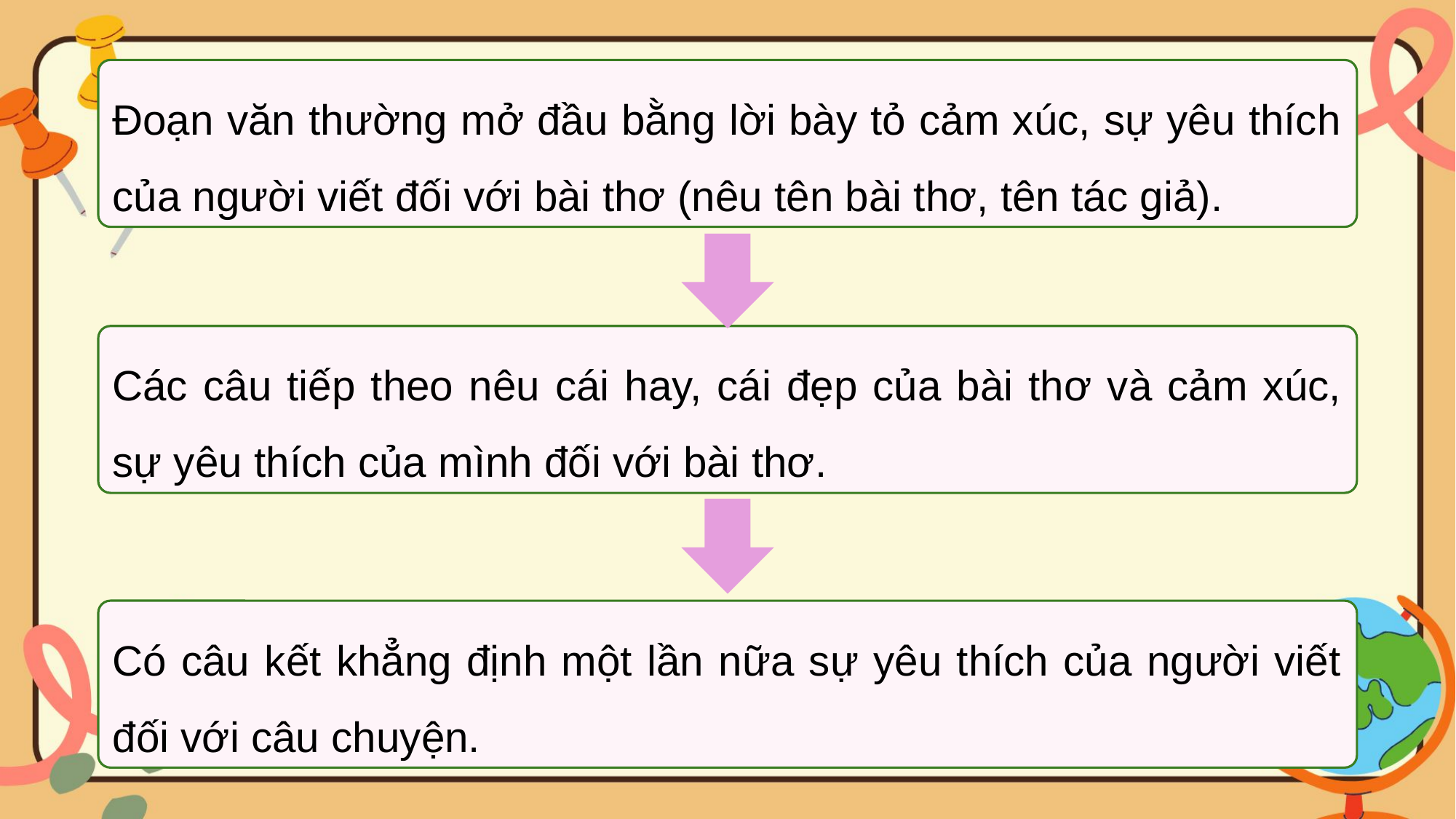

Đoạn văn thường mở đầu bằng lời bày tỏ cảm xúc, sự yêu thích của người viết đối với bài thơ (nêu tên bài thơ, tên tác giả).

Các câu tiếp theo nêu cái hay, cái đẹp của bài thơ và cảm xúc, sự yêu thích của mình đối với bài thơ.

Có câu kết khẳng định một lần nữa sự yêu thích của người viết đối với câu chuyện.